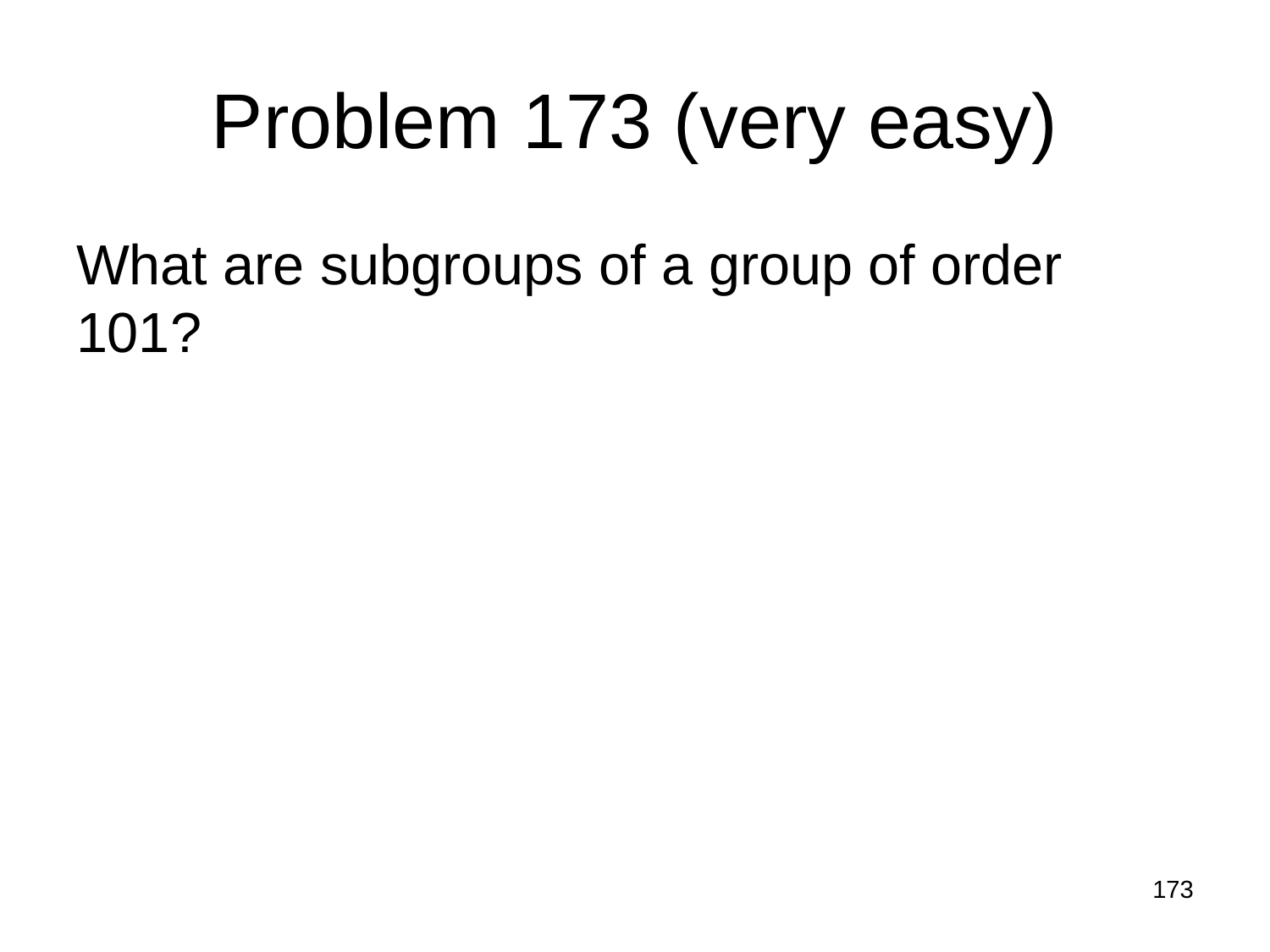

# Problem 173 (very easy)
What are subgroups of a group of order 101?
173